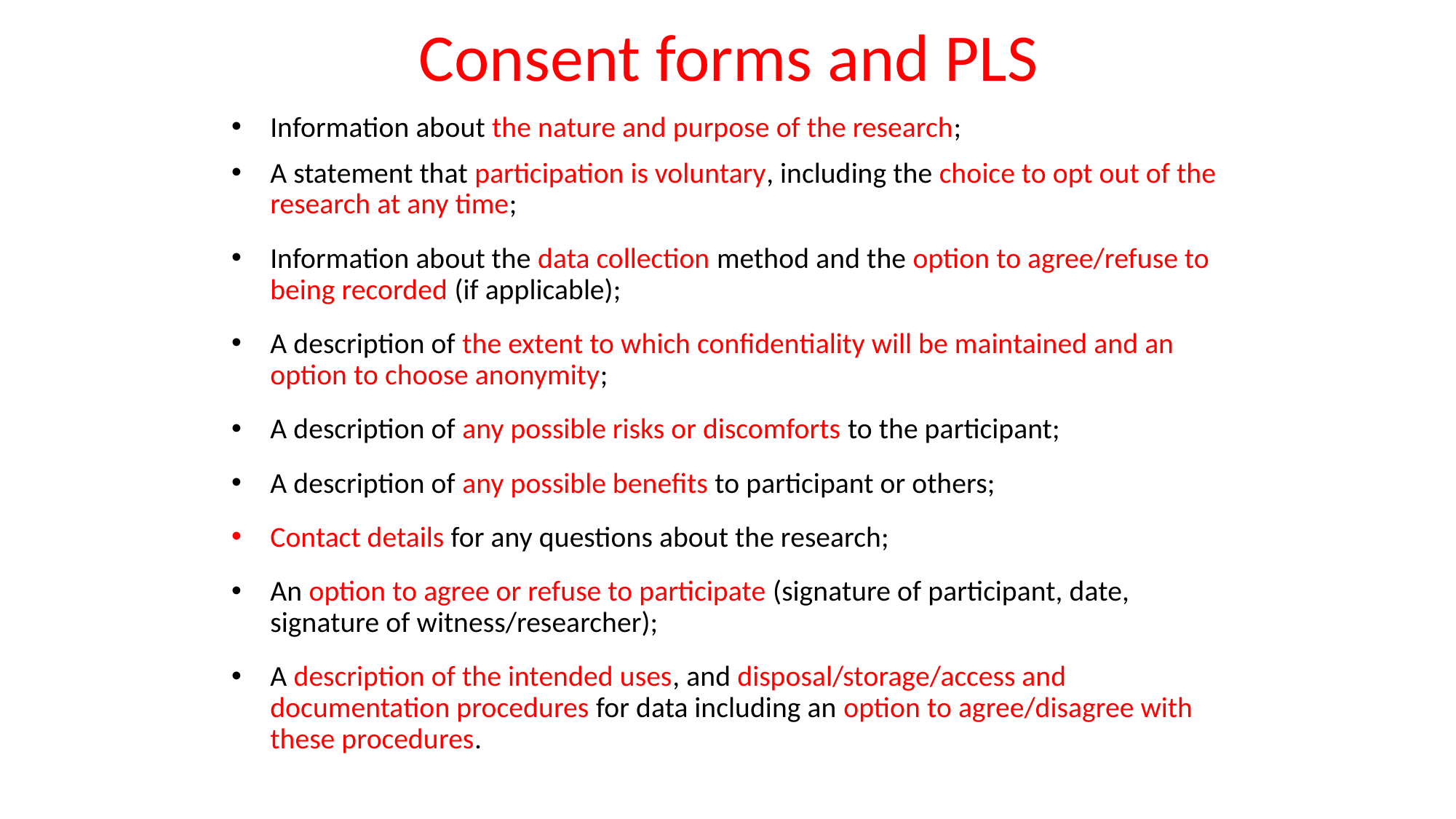

# Consent forms and PLS
Information about the nature and purpose of the research;
A statement that participation is voluntary, including the choice to opt out of the research at any time;
Information about the data collection method and the option to agree/refuse to being recorded (if applicable);
A description of the extent to which confidentiality will be maintained and an option to choose anonymity;
A description of any possible risks or discomforts to the participant;
A description of any possible benefits to participant or others;
Contact details for any questions about the research;
An option to agree or refuse to participate (signature of participant, date, signature of witness/researcher);
A description of the intended uses, and disposal/storage/access and documentation procedures for data including an option to agree/disagree with these procedures.